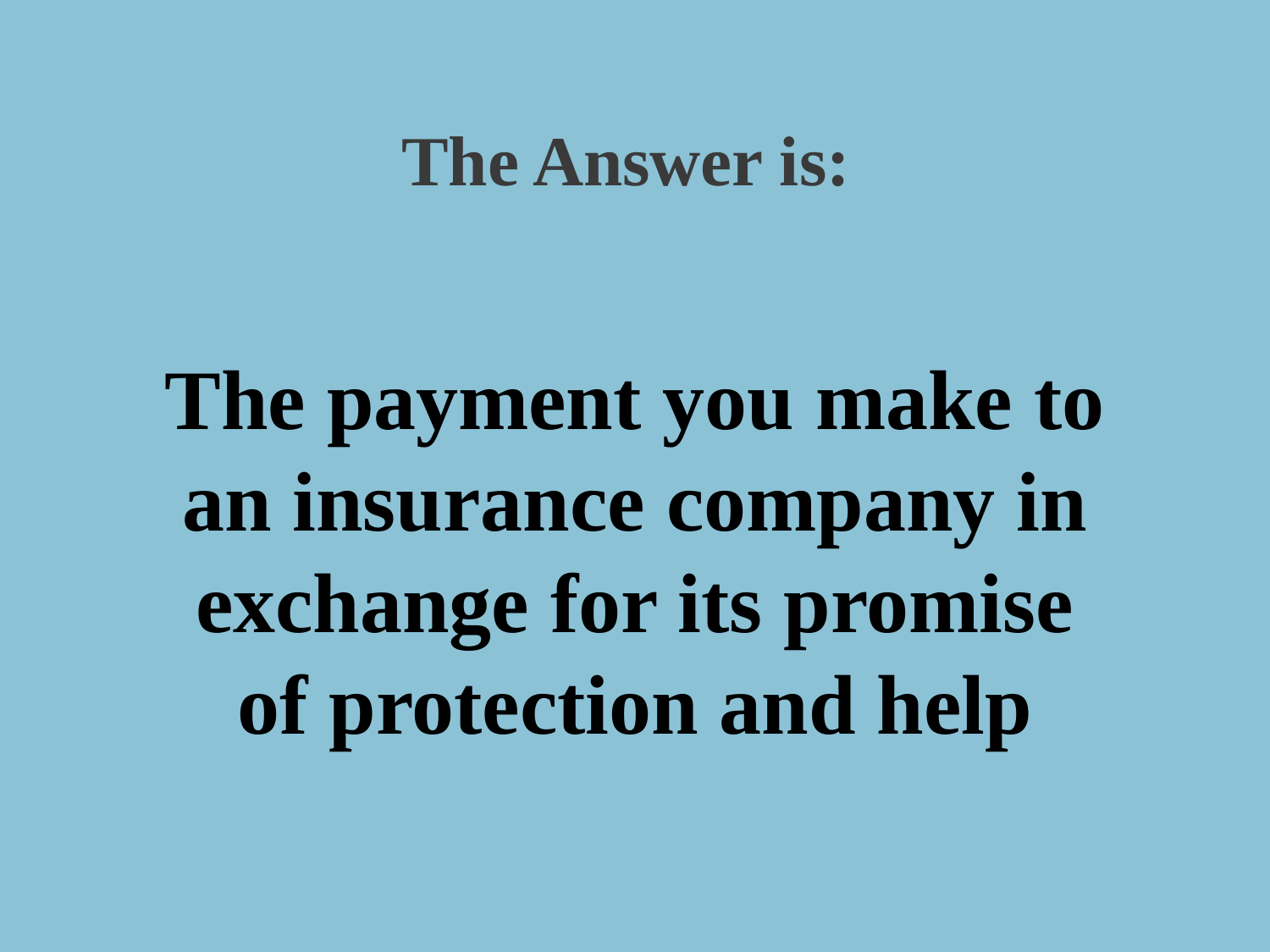

The Answer is:
The payment you make to an insurance company in exchange for its promise of protection and help